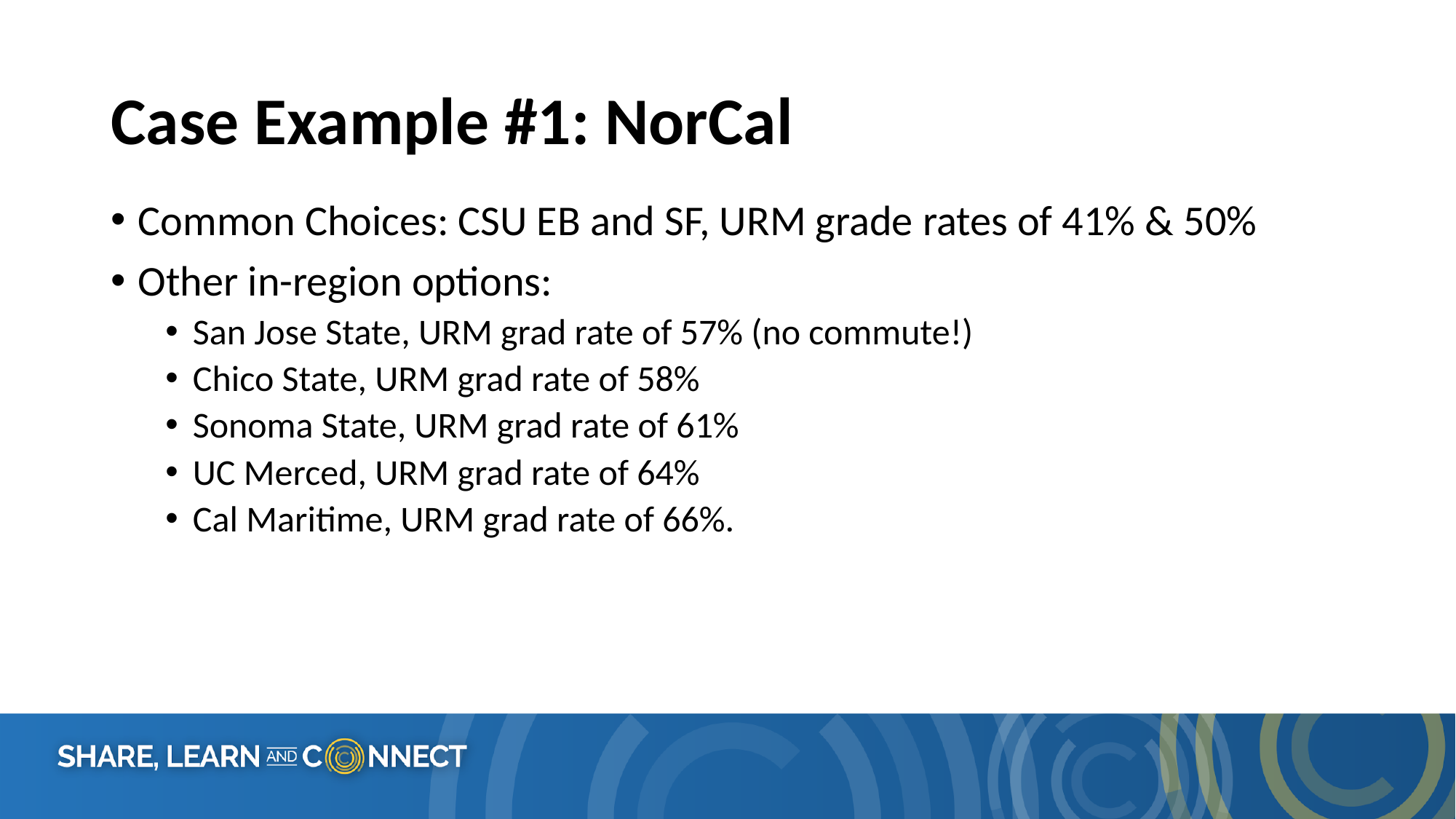

# Case Example #1: NorCal
Common Choices: CSU EB and SF, URM grade rates of 41% & 50%
Other in-region options:
San Jose State, URM grad rate of 57% (no commute!)
Chico State, URM grad rate of 58%
Sonoma State, URM grad rate of 61%
UC Merced, URM grad rate of 64%
Cal Maritime, URM grad rate of 66%.